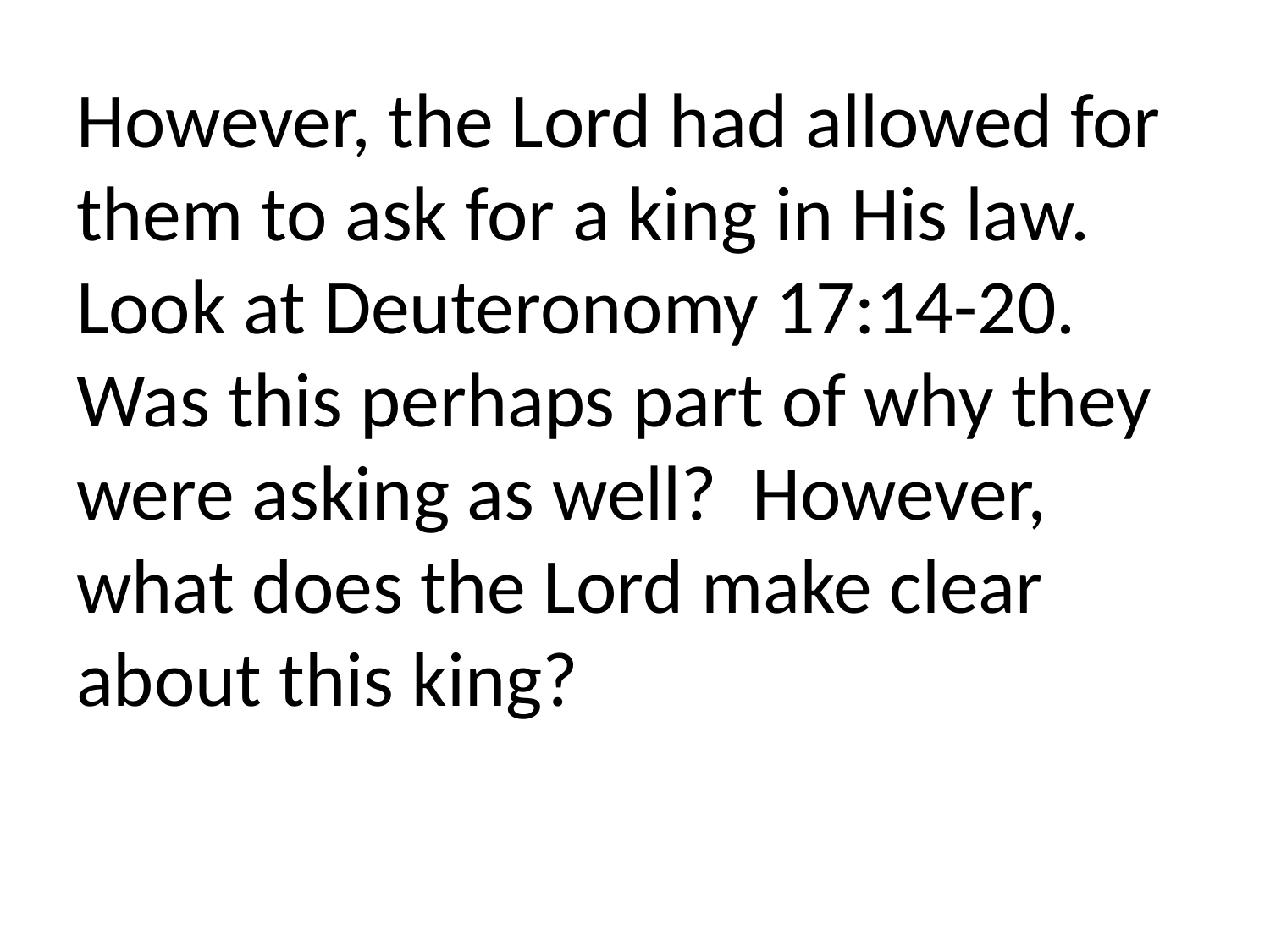

However, the Lord had allowed for them to ask for a king in His law.  Look at Deuteronomy 17:14-20.  Was this perhaps part of why they were asking as well?  However, what does the Lord make clear about this king?